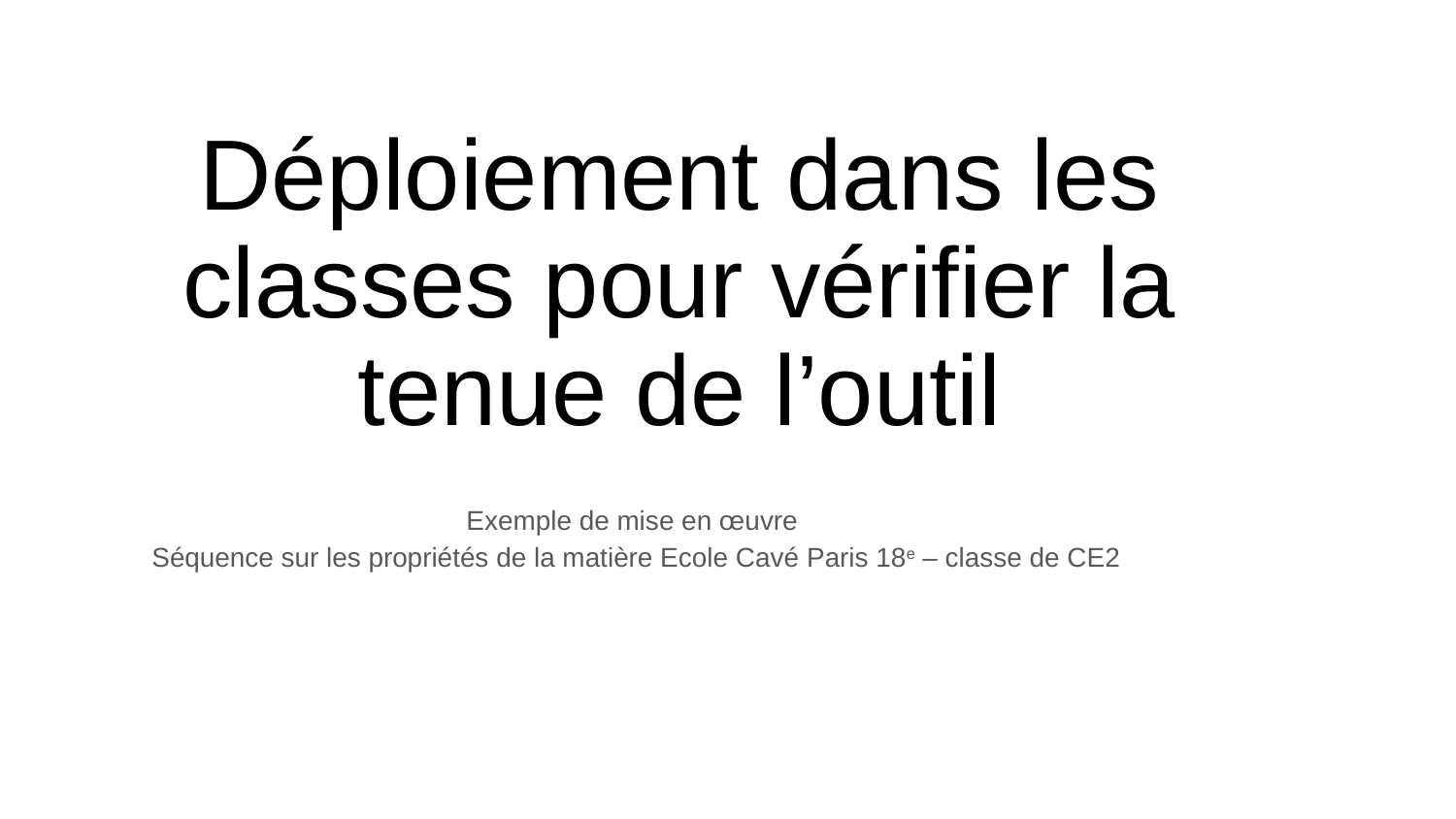

# Déploiement dans les classes pour vérifier la tenue de l’outil
Exemple de mise en œuvre
Séquence sur les propriétés de la matière Ecole Cavé Paris 18e – classe de CE2